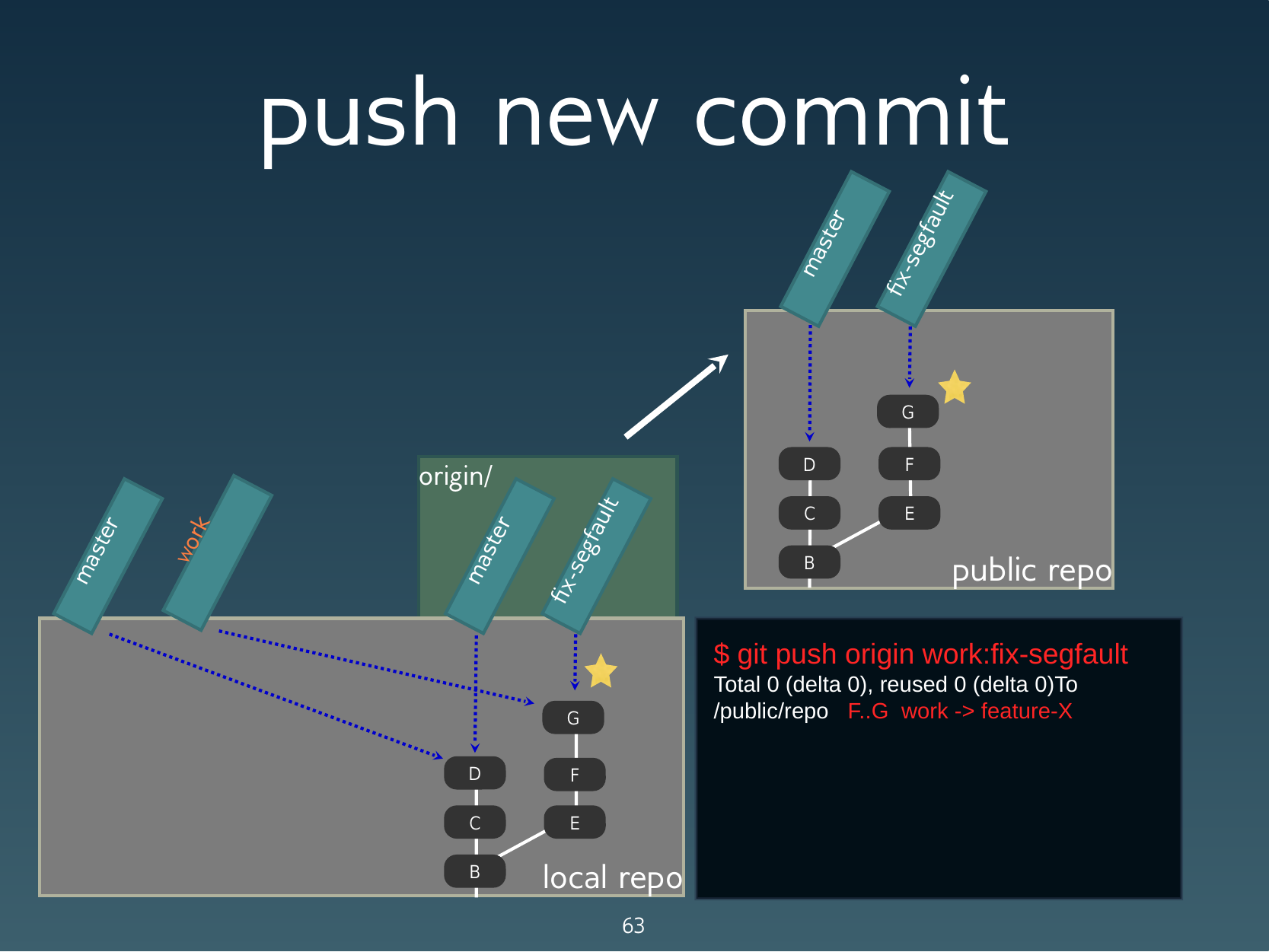

# push new commit
master

fix-segfault

public repo

G

D
F
origin/

C
E

work

master

master

fix-segfault

B
local repo
$ git push origin work:fix-segfault
Total 0 (delta 0), reused 0 (delta 0)To /public/repo   F..G  work -> feature-X

G

D
F

C
E

B
63